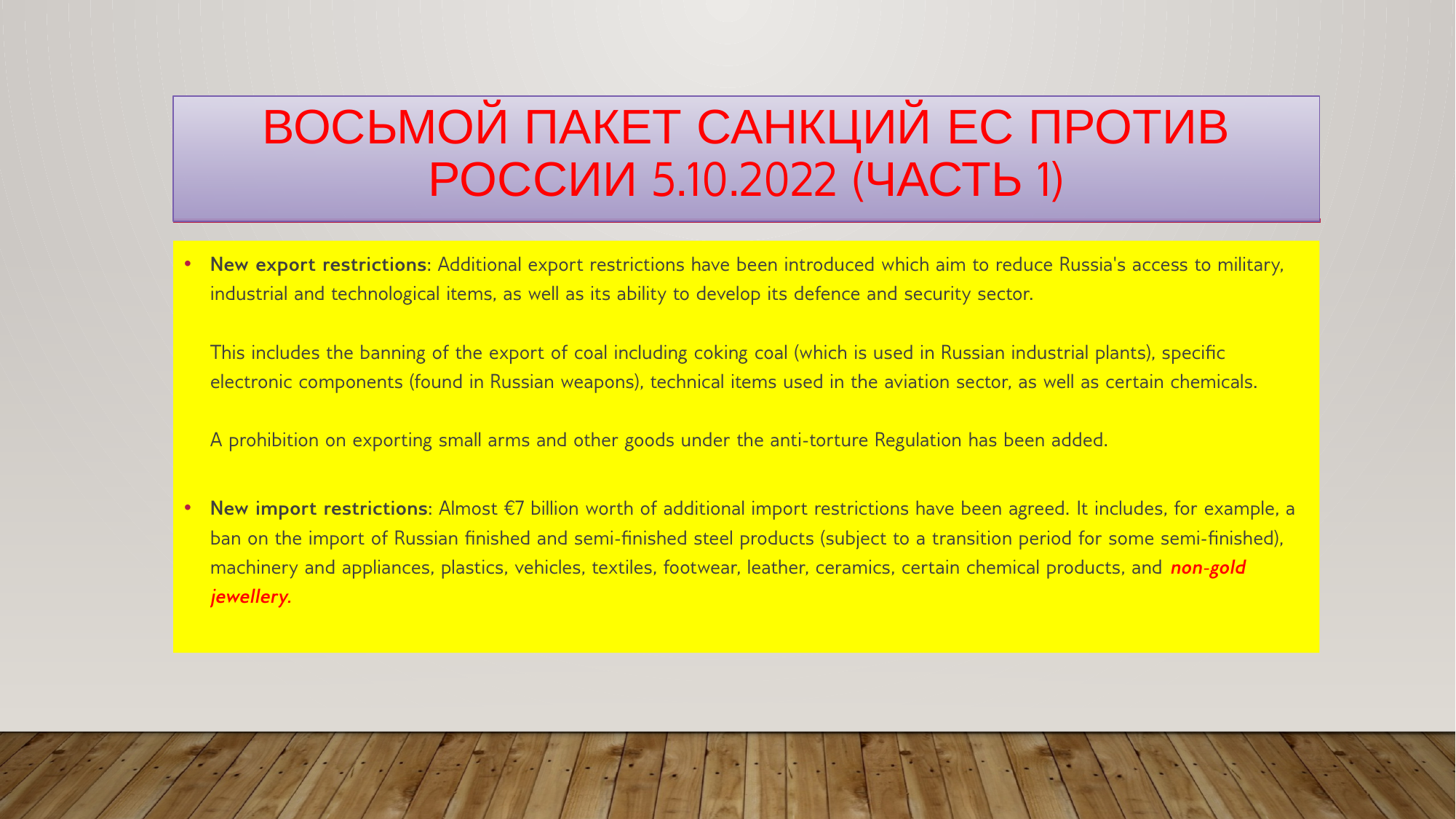

# Восьмой пакет санкций ЕС против России 5.10.2022 (часть 1)
New export restrictions: Additional export restrictions have been introduced which aim to reduce Russia's access to military, industrial and technological items, as well as its ability to develop its defence and security sector.
This includes the banning of the export of coal including coking coal (which is used in Russian industrial plants), specific electronic components (found in Russian weapons), technical items used in the aviation sector, as well as certain chemicals.
A prohibition on exporting small arms and other goods under the anti-torture Regulation has been added.
New import restrictions: Almost €7 billion worth of additional import restrictions have been agreed. It includes, for example, a ban on the import of Russian finished and semi-finished steel products (subject to a transition period for some semi-finished), machinery and appliances, plastics, vehicles, textiles, footwear, leather, ceramics, certain chemical products, and non-gold jewellery.